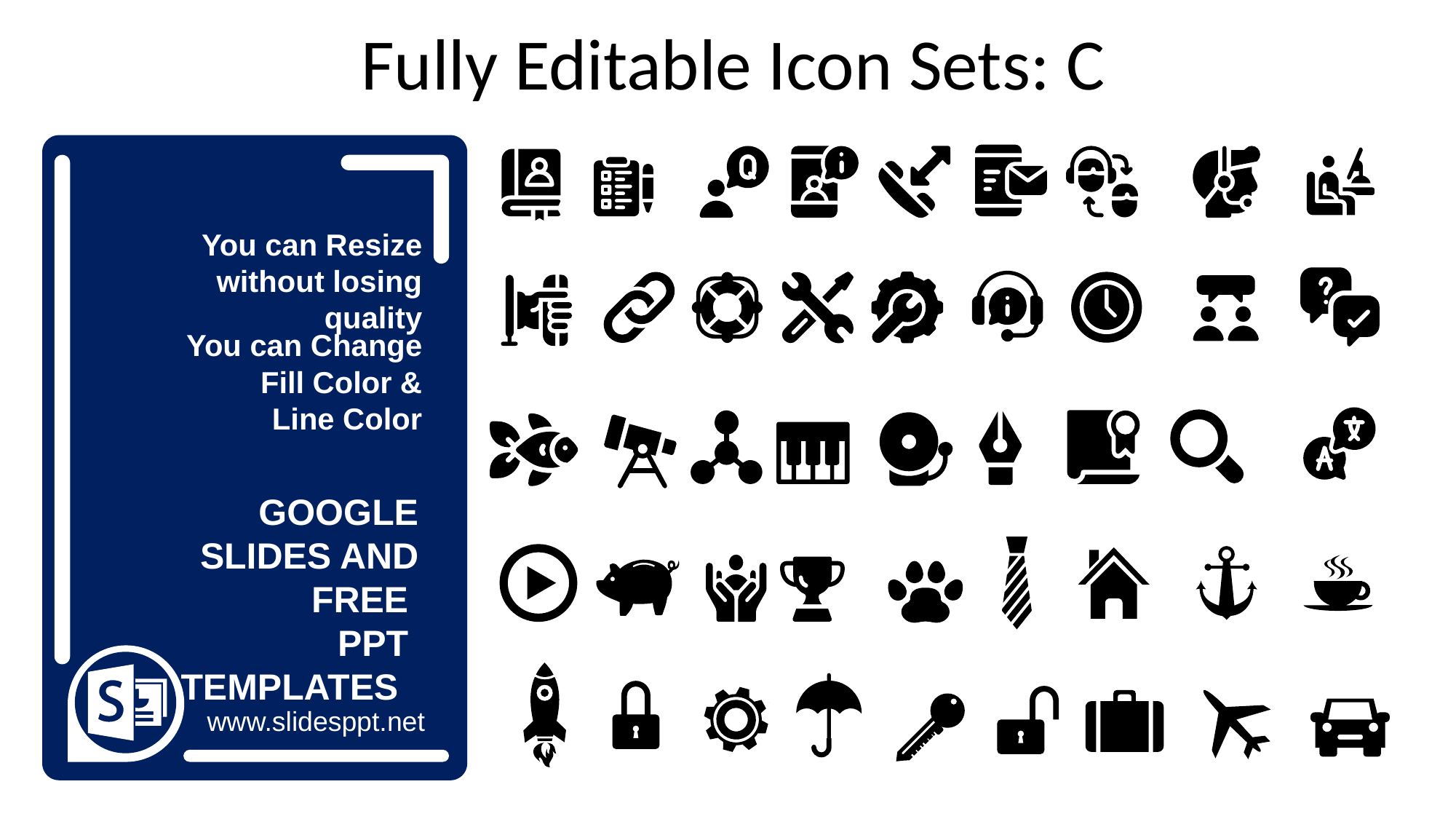

Fully Editable Icon Sets: C
Fully Editable Icon Sets: C